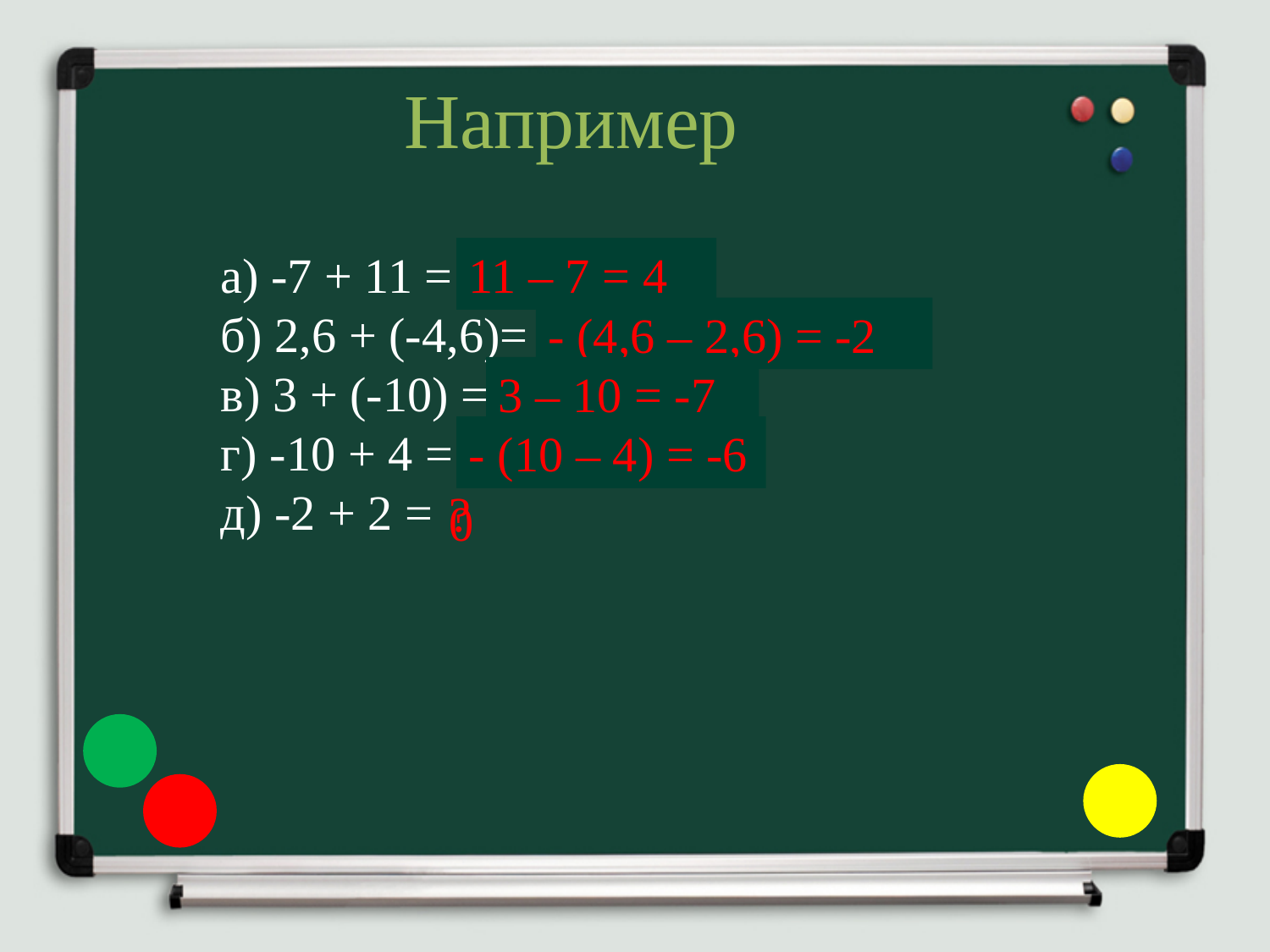

Например
а) -7 + 11 = ?
б) 2,6 + (-4,6)= ?
в) 3 + (-10) = ?
г) -10 + 4 = ?
д) -2 + 2 =
11 – 7 = 4
- (4,6 – 2,6) = -2
3 – 10 = -7
- (10 – 4) = -6
?
0